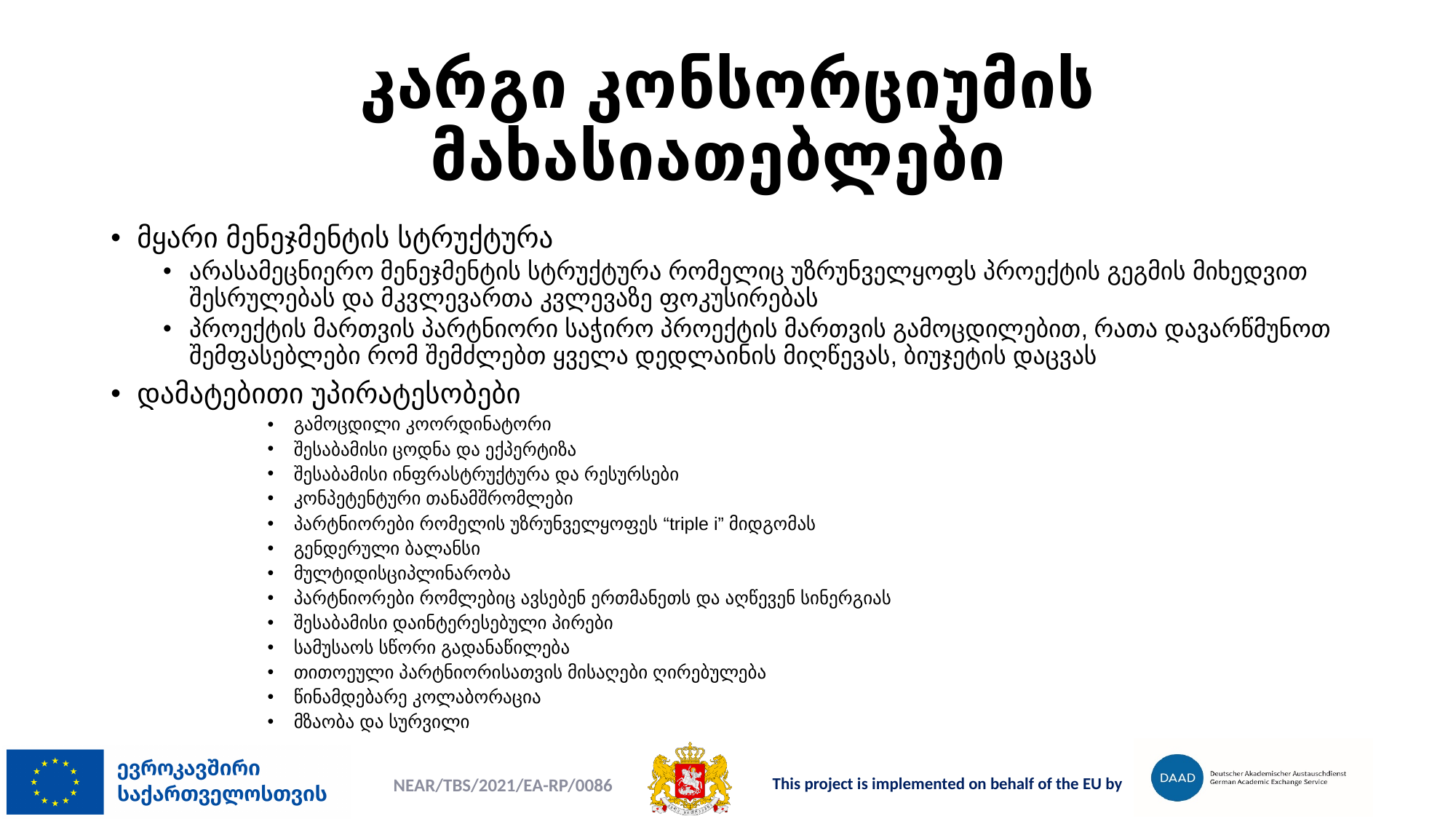

# კარგი კონსორციუმის მახასიათებლები
მყარი მენეჯმენტის სტრუქტურა
არასამეცნიერო მენეჯმენტის სტრუქტურა რომელიც უზრუნველყოფს პროექტის გეგმის მიხედვით შესრულებას და მკვლევართა კვლევაზე ფოკუსირებას
პროექტის მართვის პარტნიორი საჭირო პროექტის მართვის გამოცდილებით, რათა დავარწმუნოთ შემფასებლები რომ შემძლებთ ყველა დედლაინის მიღწევას, ბიუჯეტის დაცვას
დამატებითი უპირატესობები
გამოცდილი კოორდინატორი
შესაბამისი ცოდნა და ექპერტიზა
შესაბამისი ინფრასტრუქტურა და რესურსები
კონპეტენტური თანამშრომლები
პარტნიორები რომელის უზრუნველყოფეს “triple i” მიდგომას
გენდერული ბალანსი
მულტიდისციპლინარობა
პარტნიორები რომლებიც ავსებენ ერთმანეთს და აღწევენ სინერგიას
შესაბამისი დაინტერესებული პირები
სამუსაოს სწორი გადანაწილება
თითოეული პარტნიორისათვის მისაღები ღირებულება
წინამდებარე კოლაბორაცია
მზაობა და სურვილი
NEAR/TBS/2021/EA-RP/0086